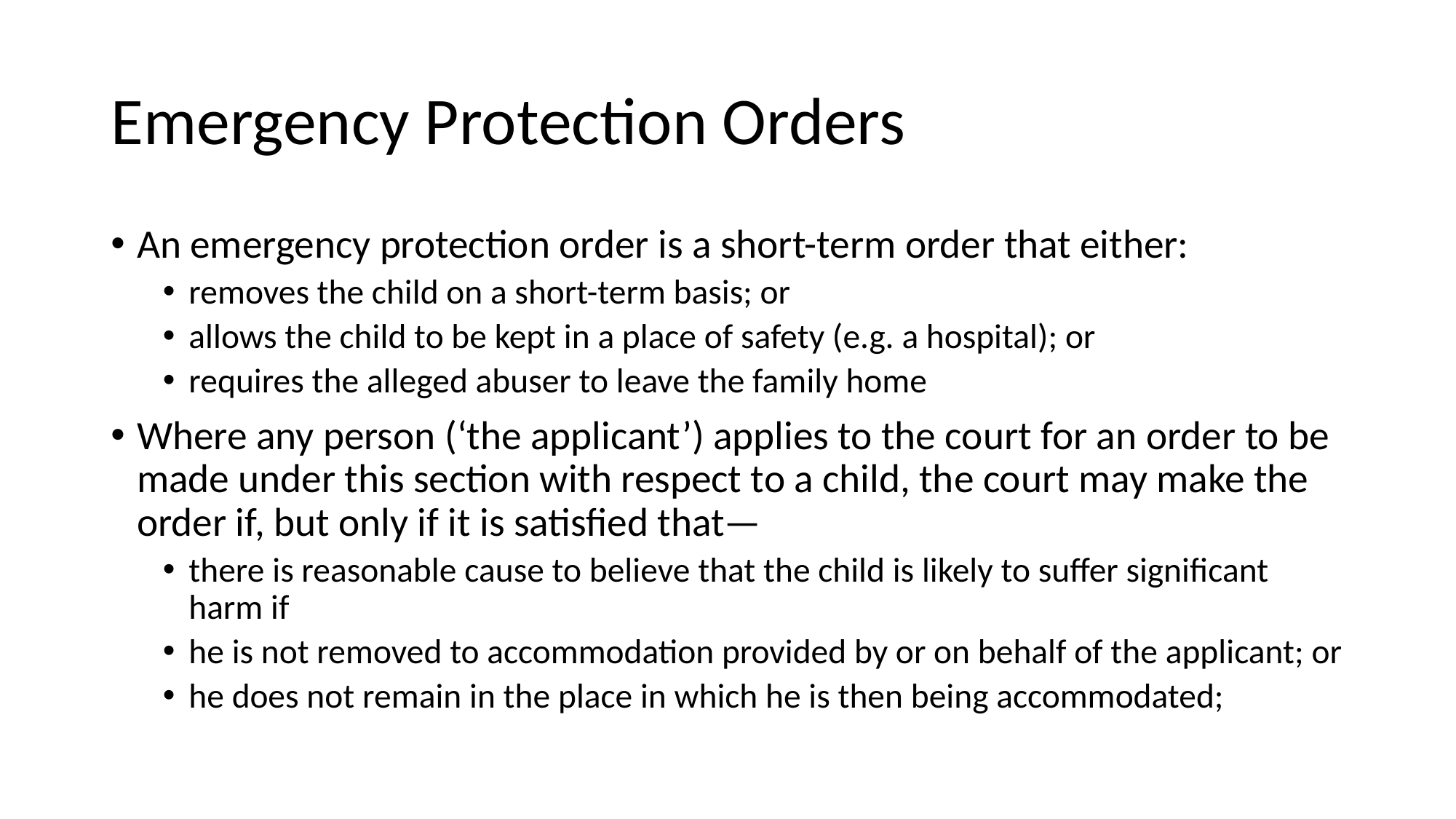

# Emergency Protection Orders
An emergency protection order is a short-term order that either:
removes the child on a short-term basis; or
allows the child to be kept in a place of safety (e.g. a hospital); or
requires the alleged abuser to leave the family home
Where any person (‘the applicant’) applies to the court for an order to be made under this section with respect to a child, the court may make the order if, but only if it is satisfied that—
there is reasonable cause to believe that the child is likely to suffer significant harm if
he is not removed to accommodation provided by or on behalf of the applicant; or
he does not remain in the place in which he is then being accommodated;